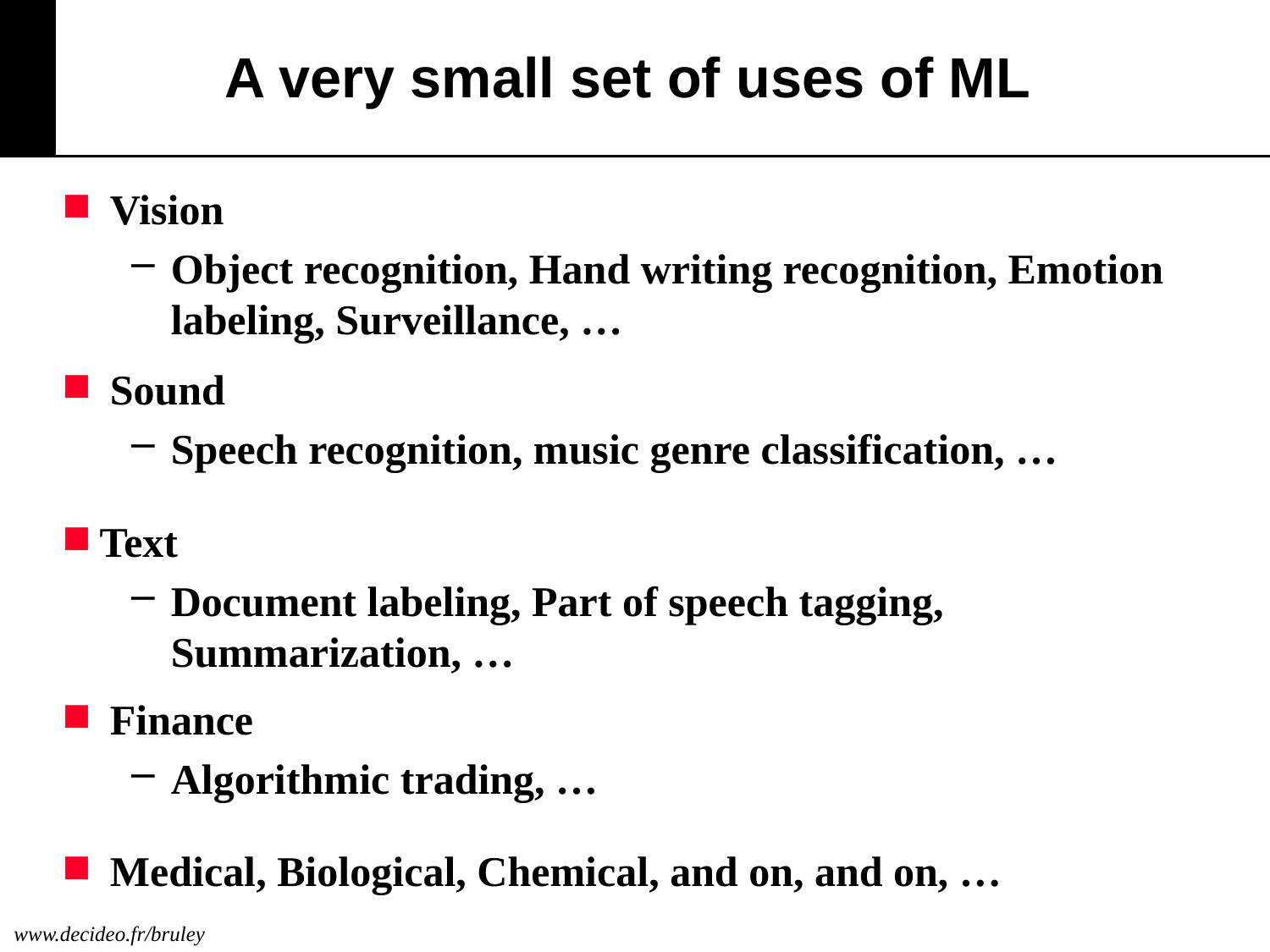

# A very small set of uses of ML
 Vision
Object recognition, Hand writing recognition, Emotion labeling, Surveillance, …

 Sound
Speech recognition, music genre classification, …

Text
Document labeling, Part of speech tagging, Summarization, …

 Finance
Algorithmic trading, …

 Medical, Biological, Chemical, and on, and on, …